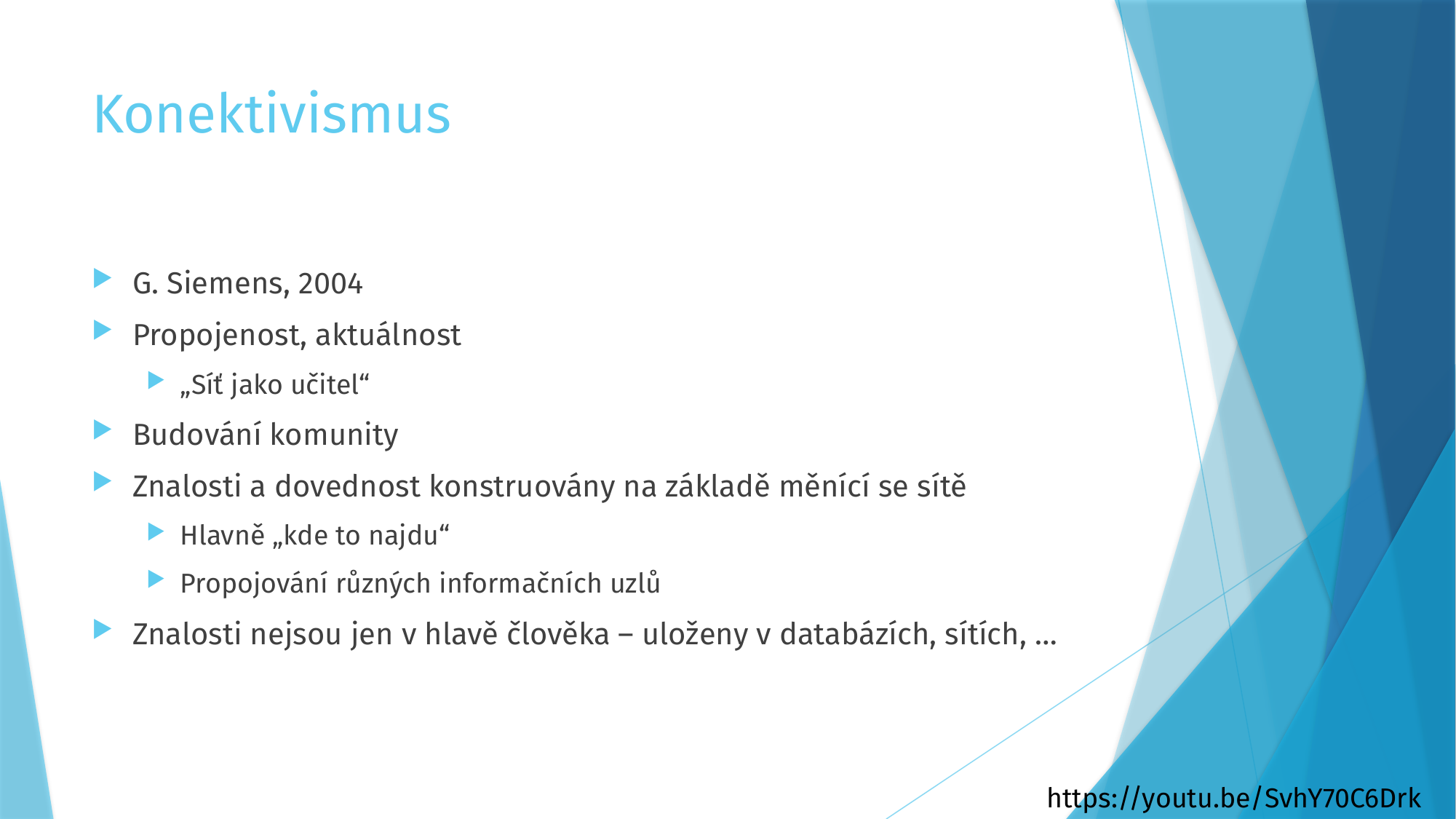

# Konektivismus
G. Siemens, 2004
Propojenost, aktuálnost
„Síť jako učitel“
Budování komunity
Znalosti a dovednost konstruovány na základě měnící se sítě
Hlavně „kde to najdu“
Propojování různých informačních uzlů
Znalosti nejsou jen v hlavě člověka – uloženy v databázích, sítích, …

https://youtu.be/SvhY70C6Drk